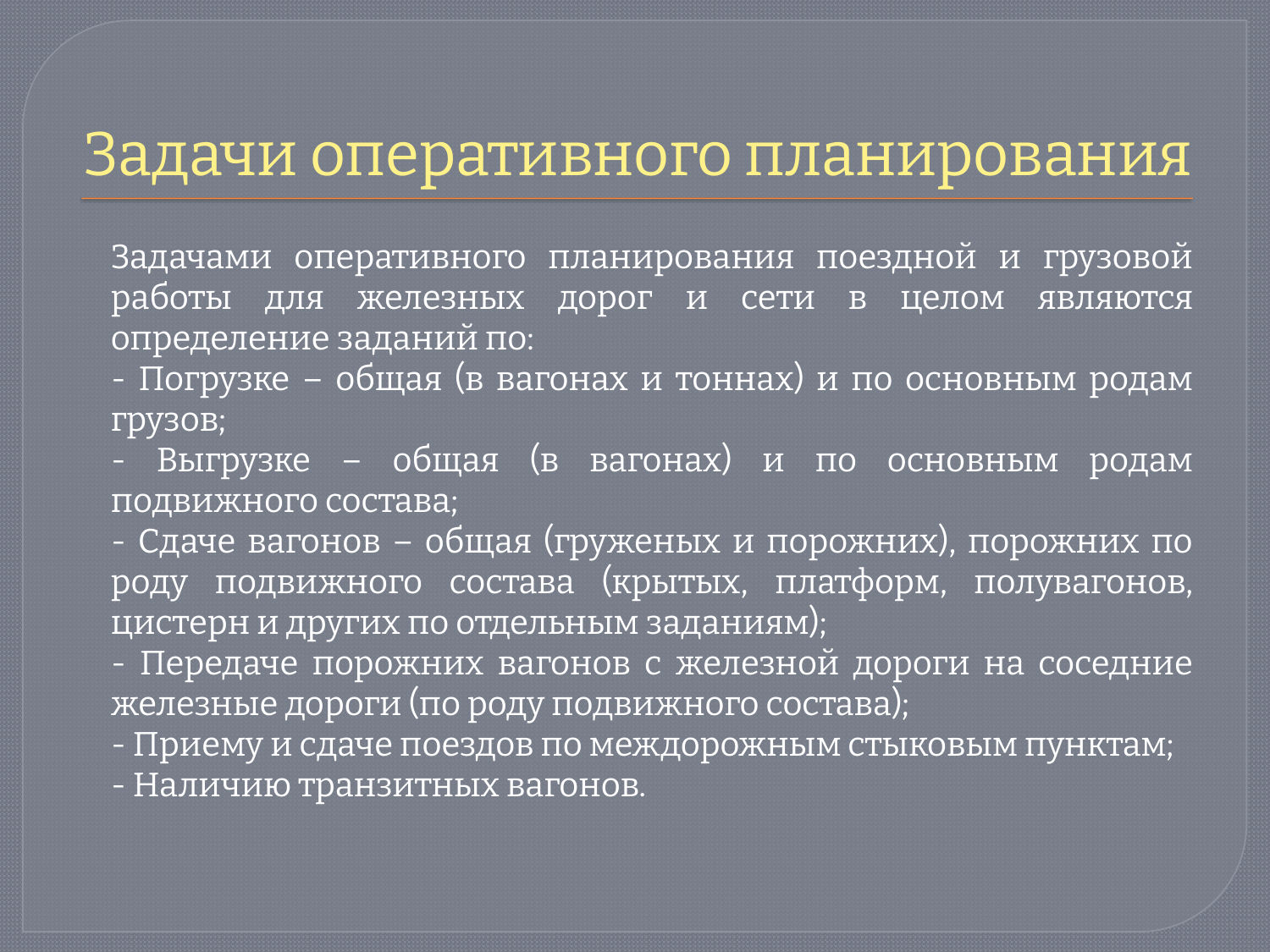

# Задачи оперативного планирования
		Задачами оперативного планирования поездной и грузовой работы для железных дорог и сети в целом являются определение заданий по:
	- Погрузке – общая (в вагонах и тоннах) и по основным родам грузов;
	- Выгрузке – общая (в вагонах) и по основным родам подвижного состава;
	- Сдаче вагонов – общая (груженых и порожних), порожних по роду подвижного состава (крытых, платформ, полувагонов, цистерн и других по отдельным заданиям);
	- Передаче порожних вагонов с железной дороги на соседние железные дороги (по роду подвижного состава);
	- Приему и сдаче поездов по междорожным стыковым пунктам;
	- Наличию транзитных вагонов.